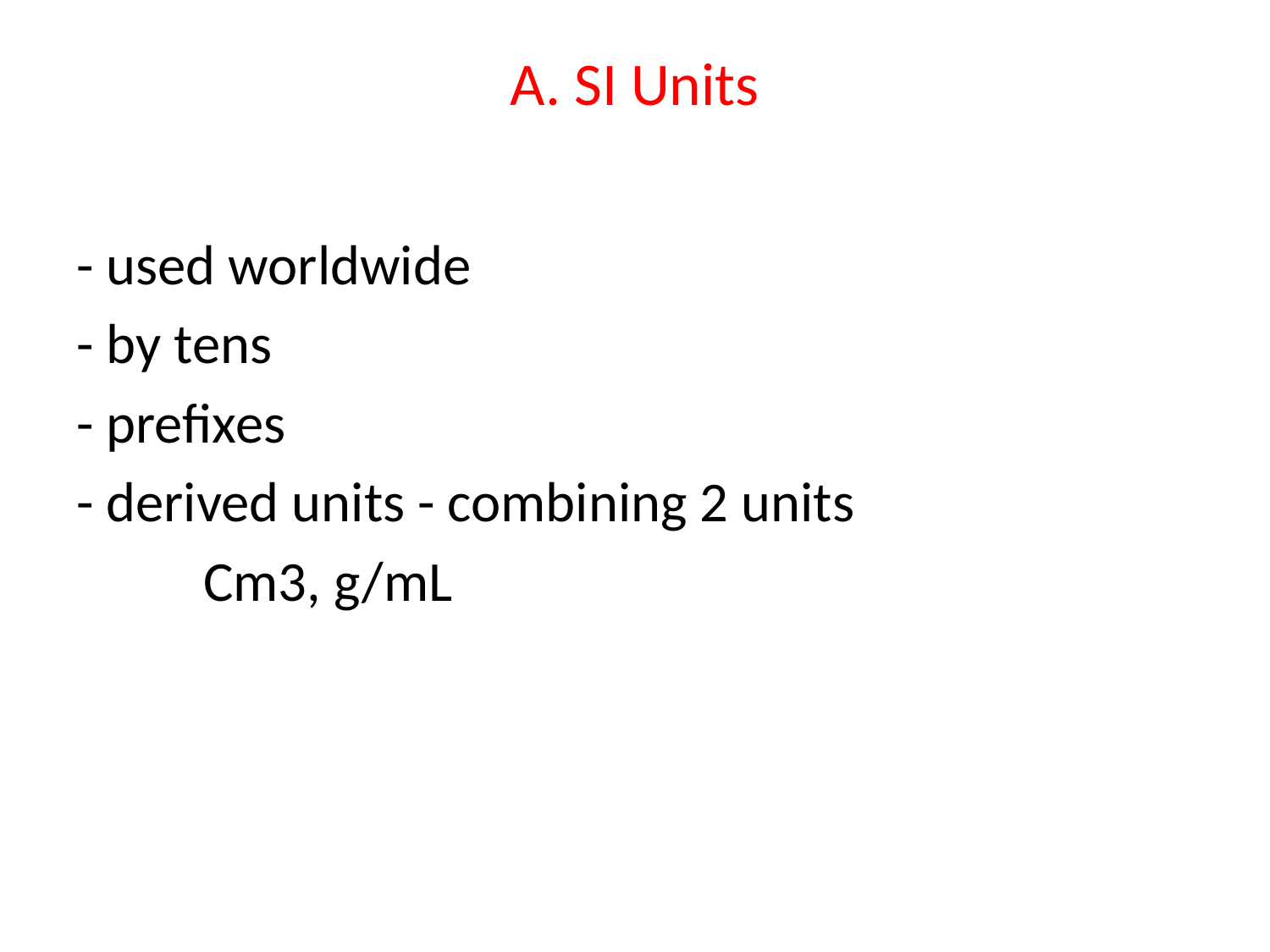

# A. SI Units
- used worldwide
- by tens
- prefixes
- derived units - combining 2 units
	Cm3, g/mL